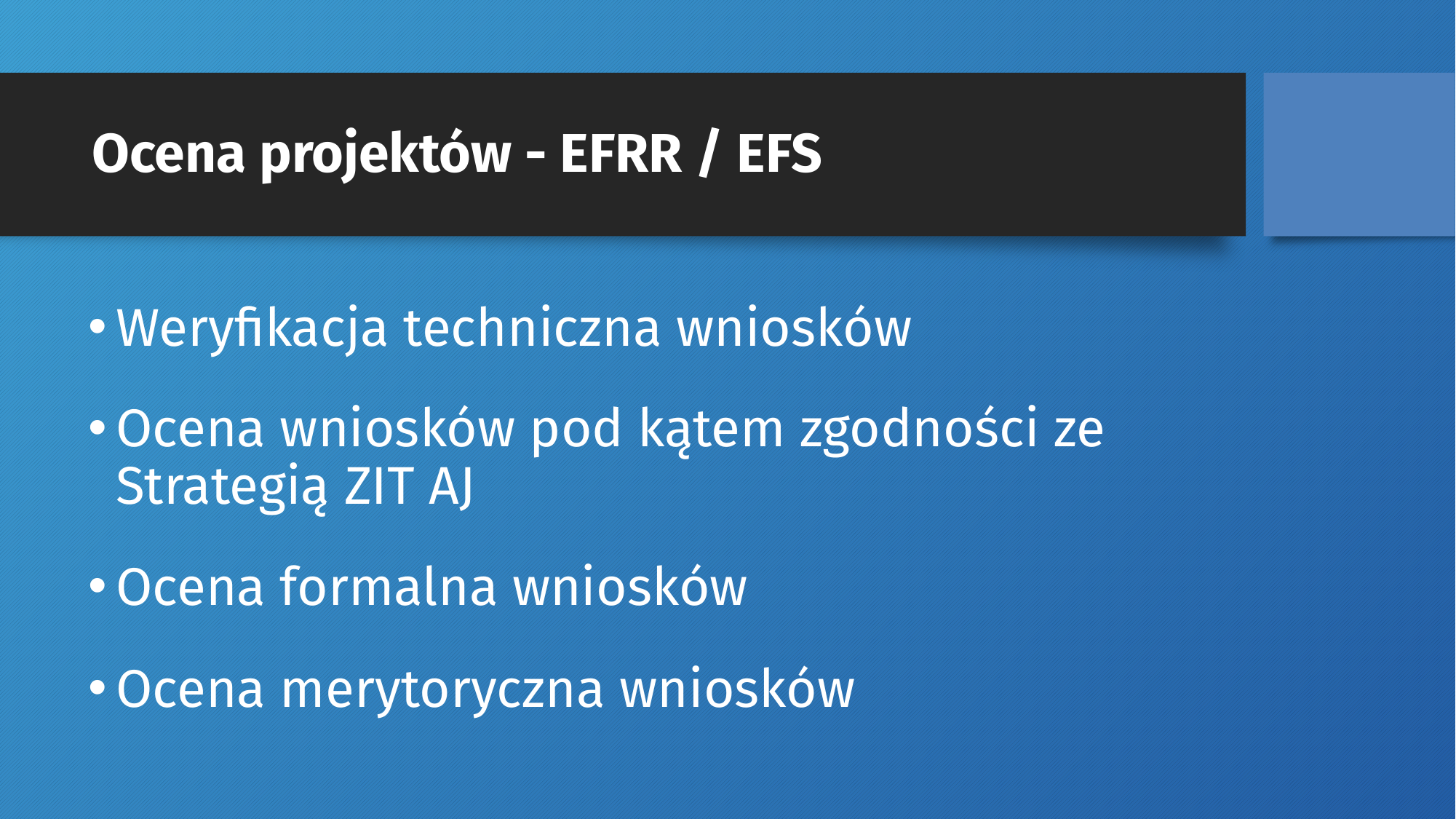

# Ocena projektów - EFRR / EFS
Weryfikacja techniczna wniosków

Ocena wniosków pod kątem zgodności ze Strategią ZIT AJ

Ocena formalna wniosków

Ocena merytoryczna wniosków